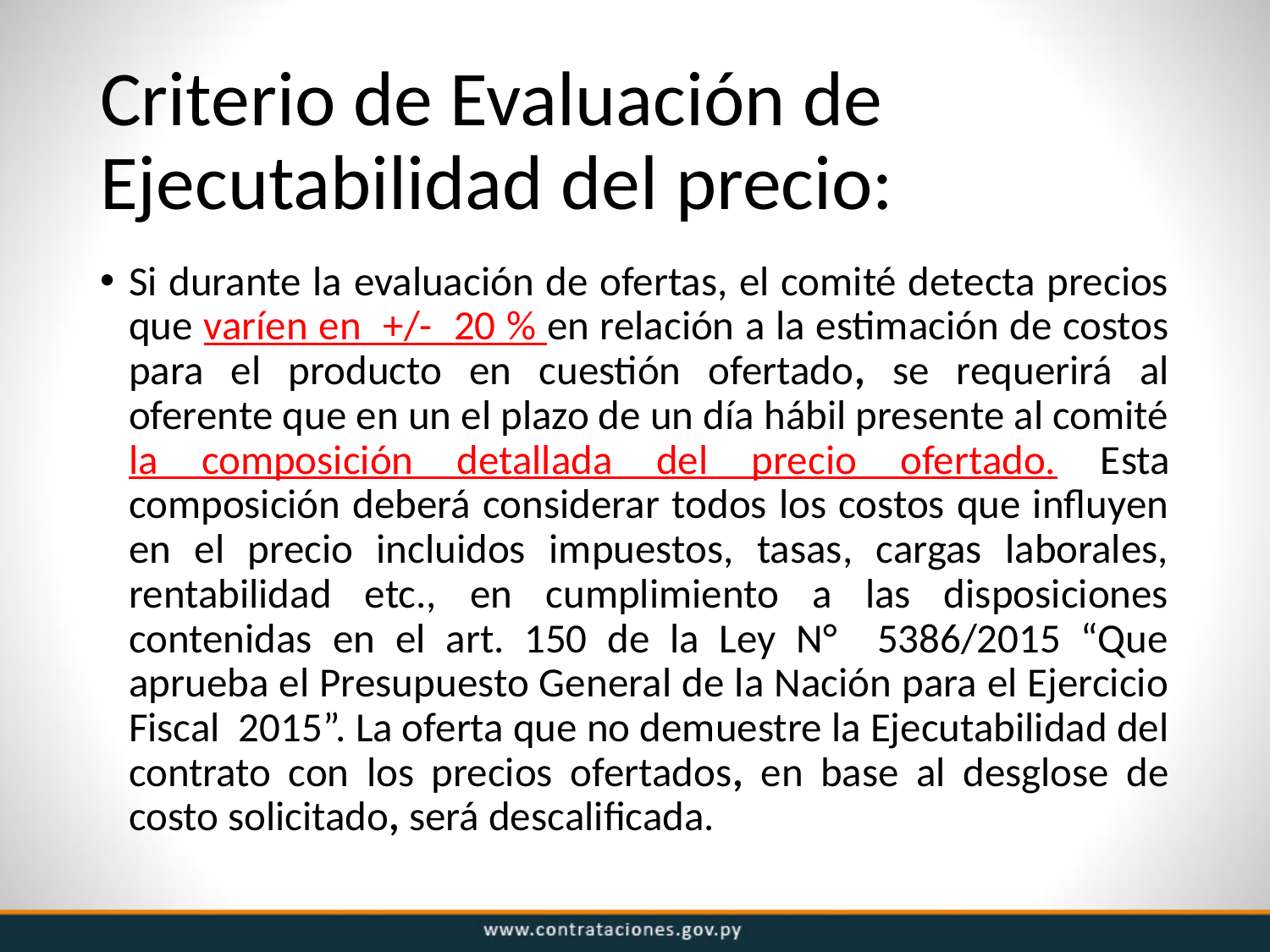

# Criterio de Evaluación de Ejecutabilidad del precio:
Si durante la evaluación de ofertas, el comité detecta precios que varíen en  ­+/-  20 % en relación a la estimación de costos para el producto en cuestión ofertado, se requerirá al oferente que en un el plazo de un día hábil presente al comité la composición detallada del precio ofertado. Esta composición deberá considerar todos los costos que influyen en el precio incluidos impuestos, tasas, cargas laborales, rentabilidad etc., en cumplimiento a las disposiciones contenidas en el art. 150 de la Ley N°  5386/2015 “Que aprueba el Presupuesto General de la Nación para el Ejercicio Fiscal  2015”. La oferta que no demuestre la Ejecutabilidad del contrato con los precios ofertados, en base al desglose de costo solicitado, será descalificada.